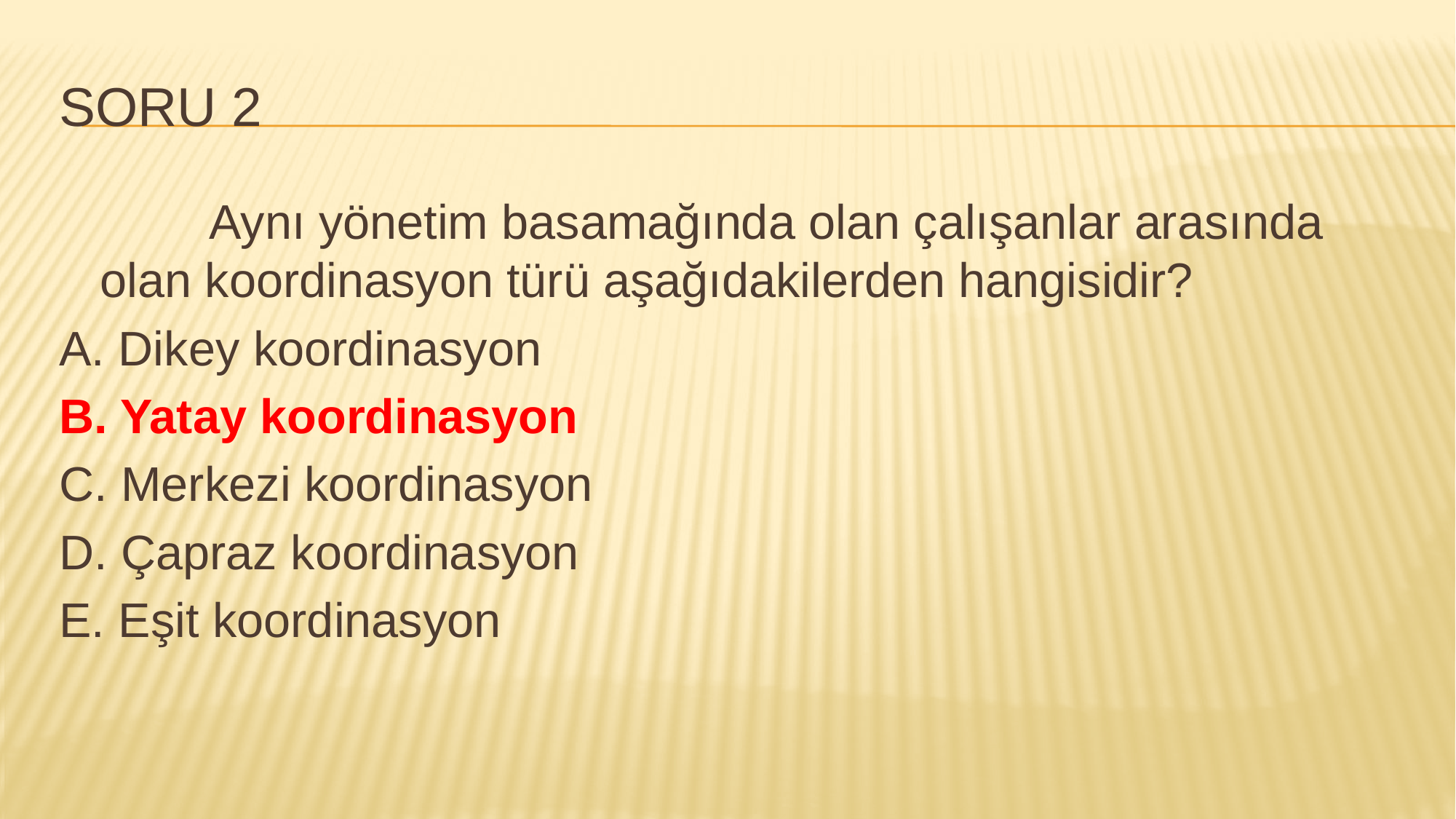

# SORU 2
		Aynı yönetim basamağında olan çalışanlar arasında olan koordinasyon türü aşağıdakilerden hangisidir?
A. Dikey koordinasyon
B. Yatay koordinasyon
C. Merkezi koordinasyon
D. Çapraz koordinasyon
E. Eşit koordinasyon